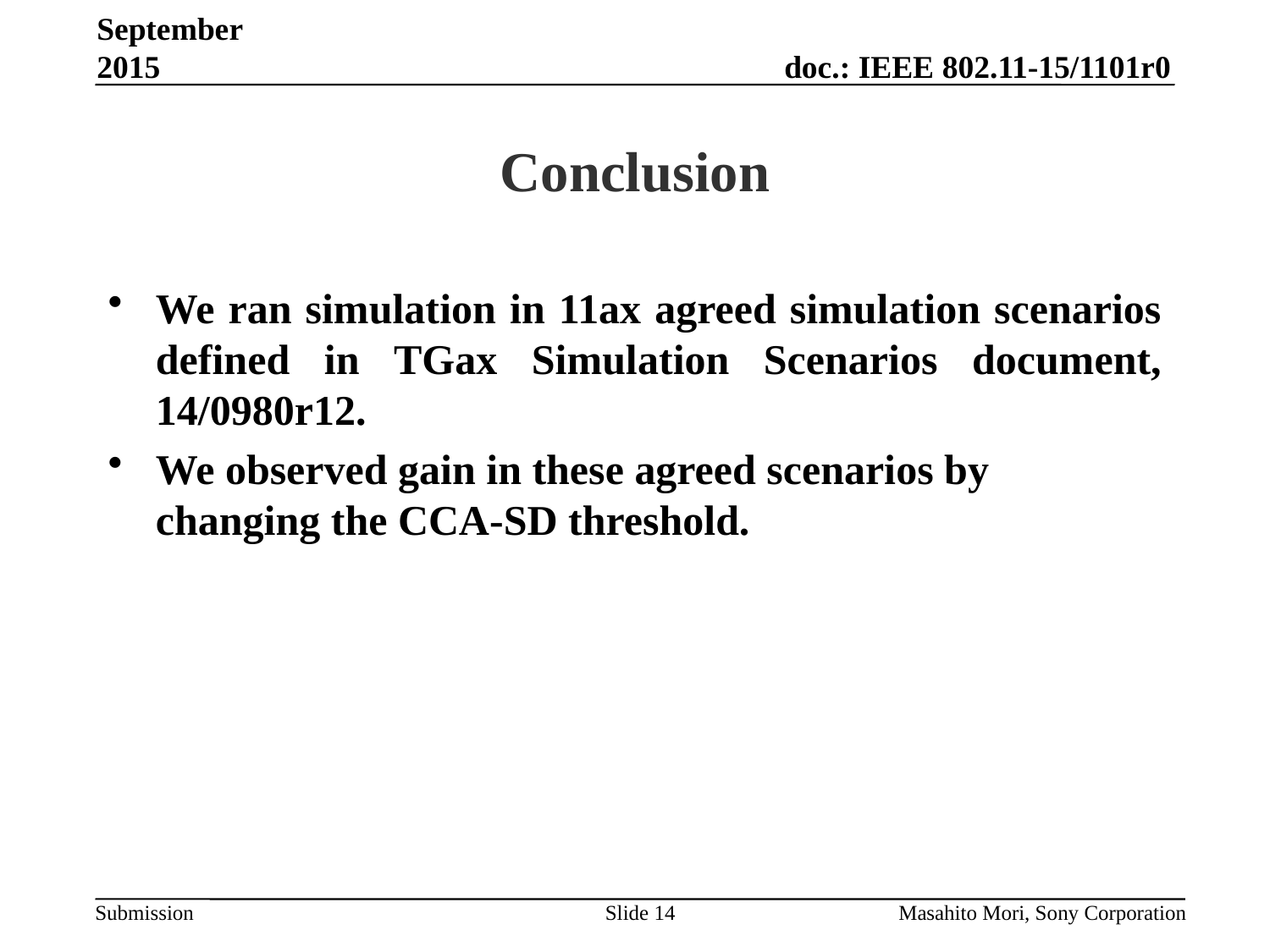

September 2015
# Conclusion
We ran simulation in 11ax agreed simulation scenarios defined in TGax Simulation Scenarios document, 14/0980r12.
We observed gain in these agreed scenarios by changing the CCA-SD threshold.
Slide 14
Masahito Mori, Sony Corporation